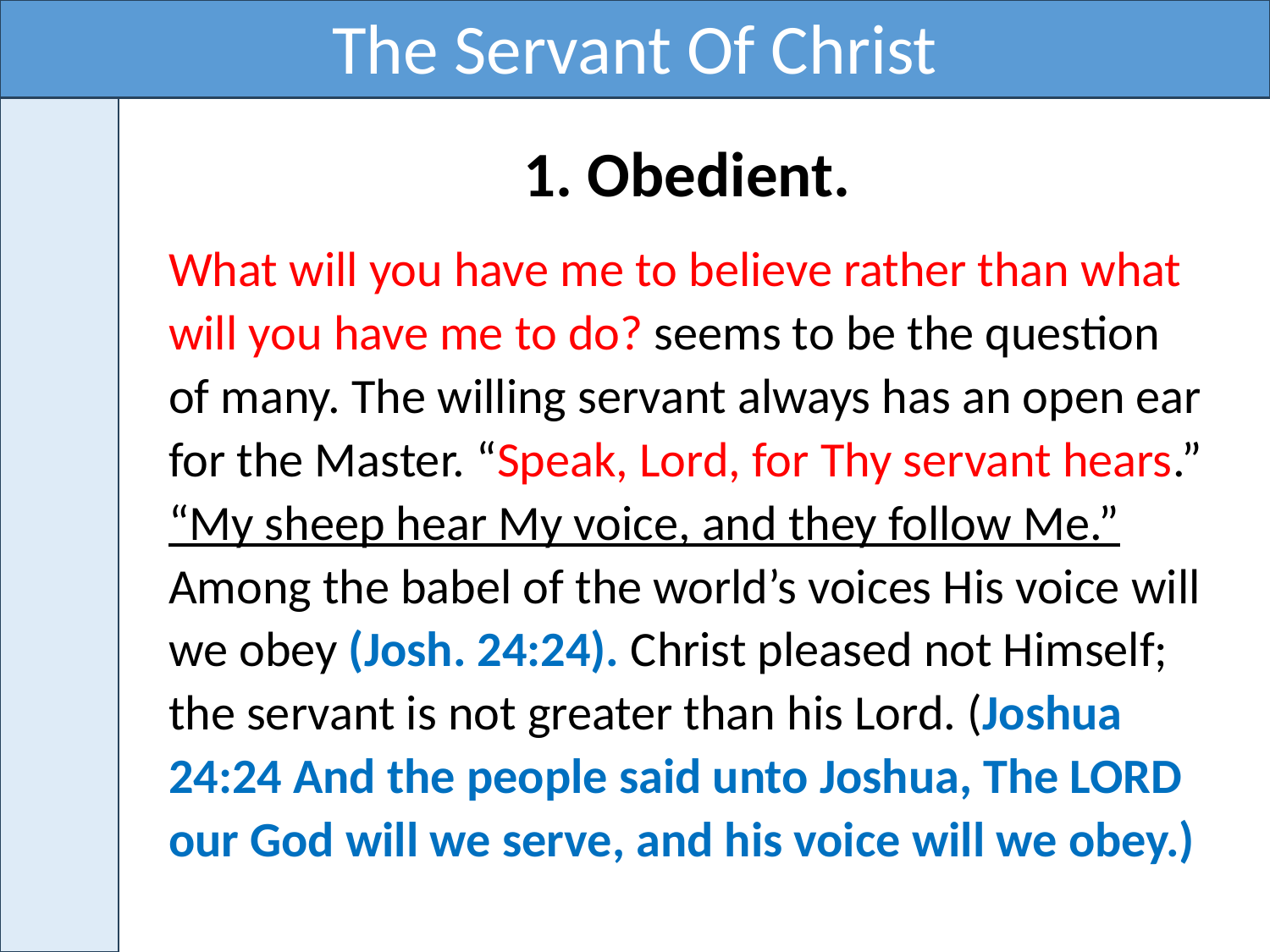

The Servant Of Christ
1. Obedient.
What will you have me to believe rather than what will you have me to do? seems to be the question of many. The willing servant always has an open ear for the Master. “Speak, Lord, for Thy servant hears.” “My sheep hear My voice, and they follow Me.” Among the babel of the world’s voices His voice will we obey (Josh. 24:24). Christ pleased not Himself; the servant is not greater than his Lord. (Joshua 24:24 And the people said unto Joshua, The LORD our God will we serve, and his voice will we obey.)